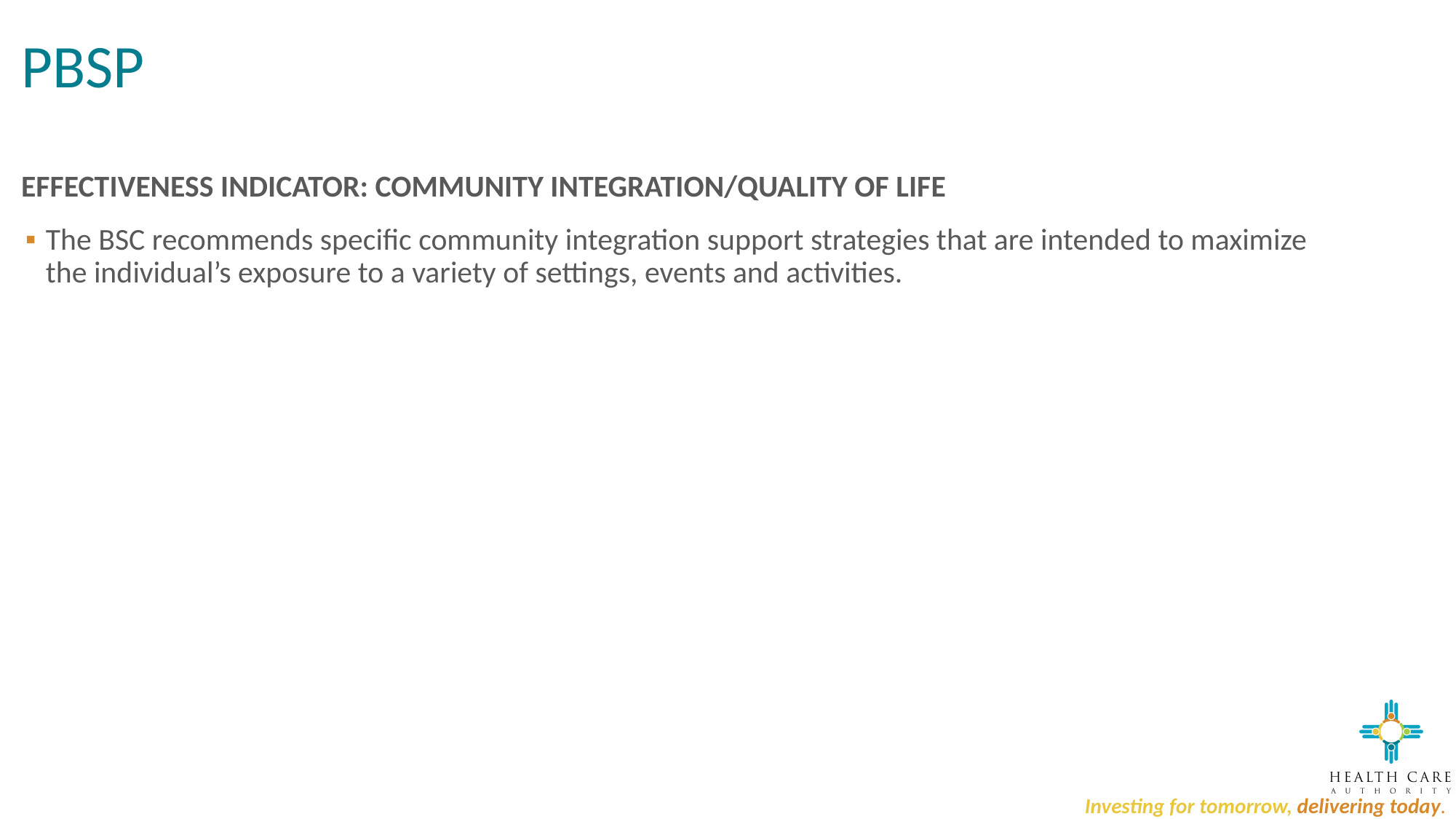

# PBSP

EFFECTIVENESS INDICATOR: COMMUNITY INTEGRATION/QUALITY OF LIFE
The BSC recommends specific community integration support strategies that are intended to maximize the individual’s exposure to a variety of settings, events and activities.